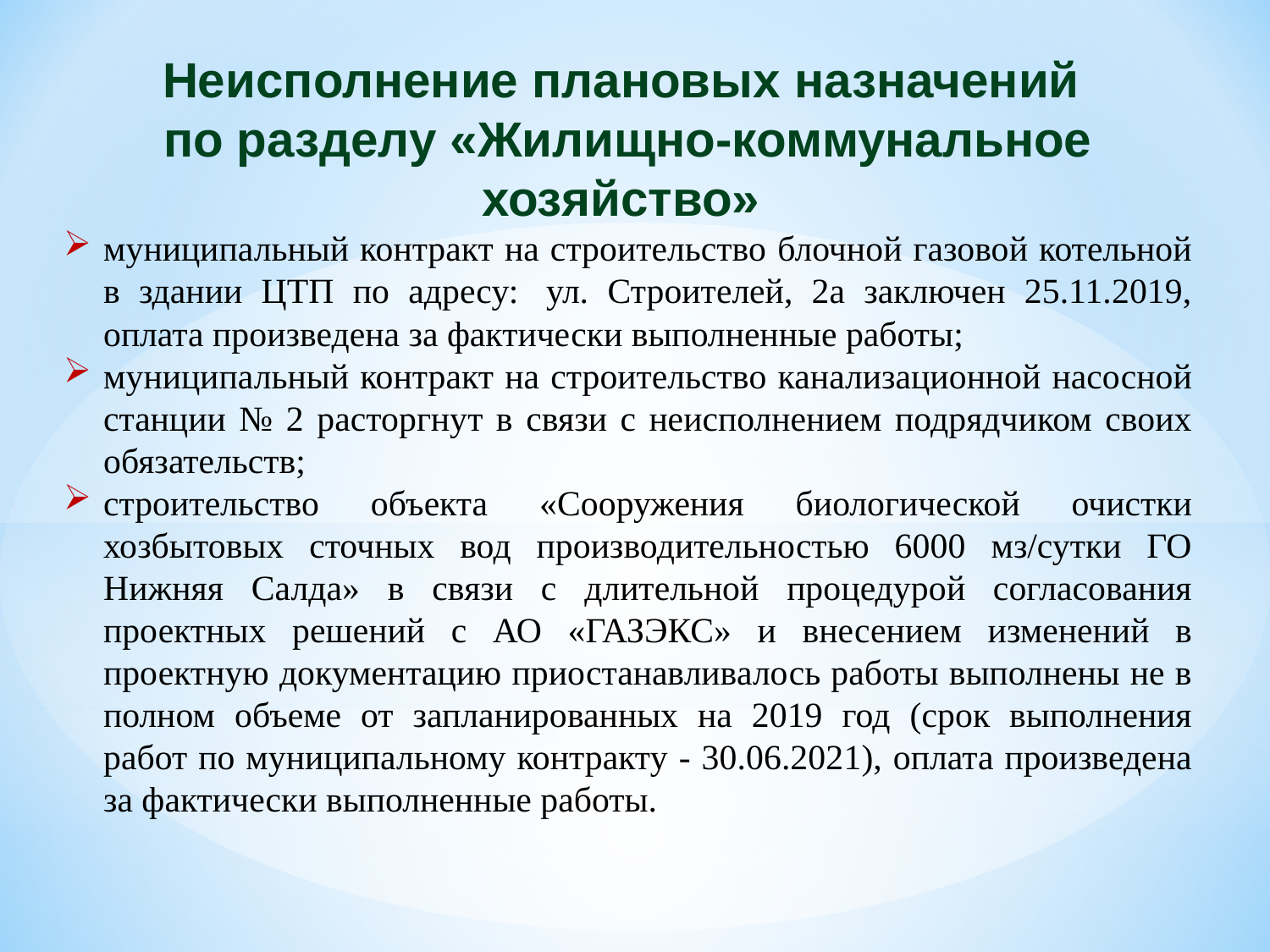

Неисполнение плановых назначений
по разделу «Жилищно-коммунальное хозяйство»
муниципальный контракт на строительство блочной газовой котельной в здании ЦТП по адресу:  ул. Строителей, 2а заключен 25.11.2019, оплата произведена за фактически выполненные работы;
муниципальный контракт на строительство канализационной насосной станции № 2 расторгнут в связи с неисполнением подрядчиком своих обязательств;
строительство объекта «Сооружения биологической очистки хозбытовых сточных вод производительностью 6000 мз/сутки ГО Нижняя Салда» в связи с длительной процедурой согласования проектных решений с АО «ГАЗЭКС» и внесением изменений в проектную документацию приостанавливалось работы выполнены не в полном объеме от запланированных на 2019 год (срок выполнения работ по муниципальному контракту - 30.06.2021), оплата произведена за фактически выполненные работы.